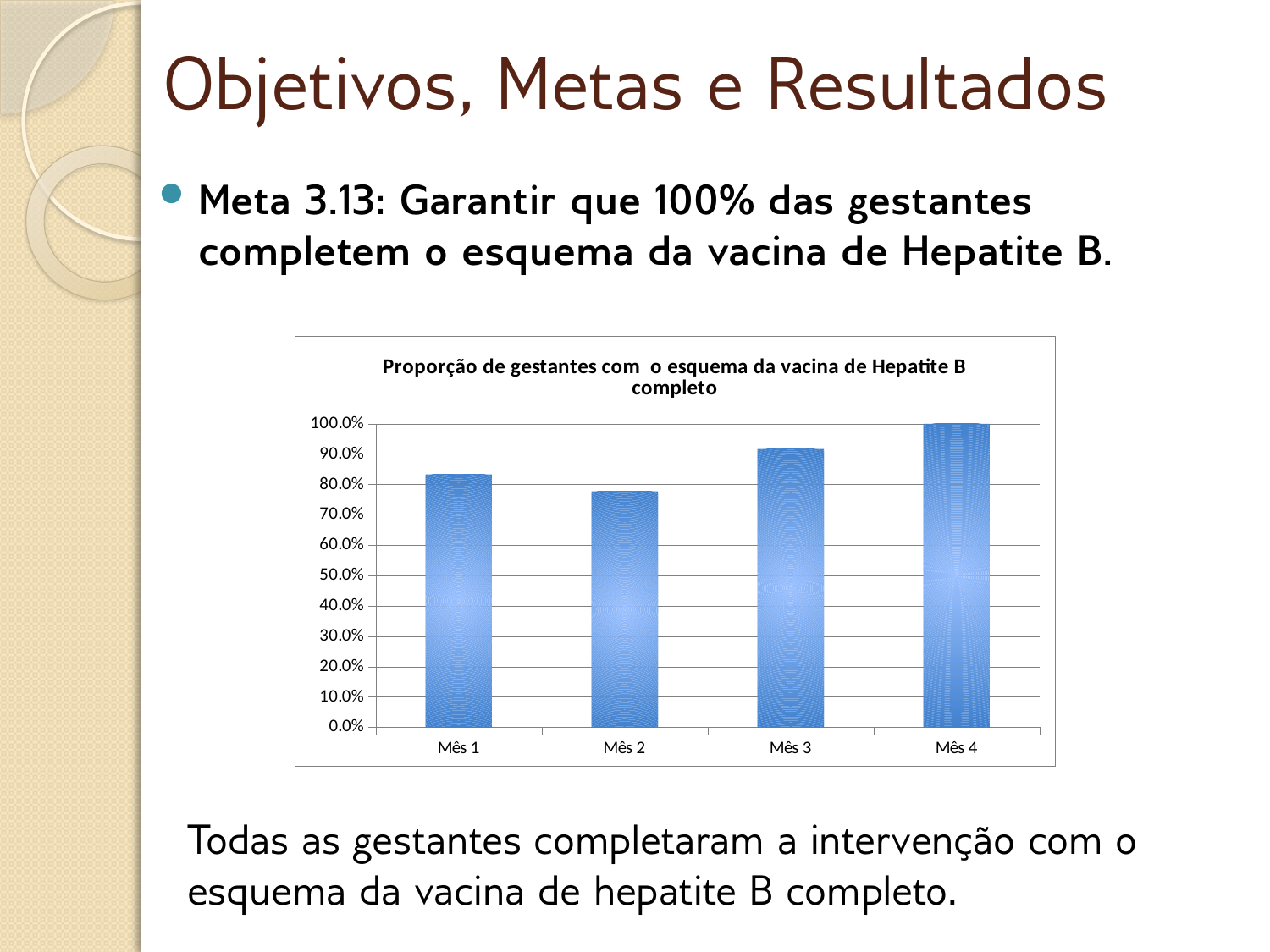

# Objetivos, Metas e Resultados
Meta 3.13: Garantir que 100% das gestantes completem o esquema da vacina de Hepatite B.

### Chart:

| Category | Proporção de gestantes com  o esquema da vacina de Hepatite B completo |
|---|---|
| Mês 1 | 0.8333333333333337 |
| Mês 2 | 0.7777777777777831 |
| Mês 3 | 0.9166666666666665 |
| Mês 4 | 1.0 |
Todas as gestantes completaram a intervenção com o esquema da vacina de hepatite B completo.